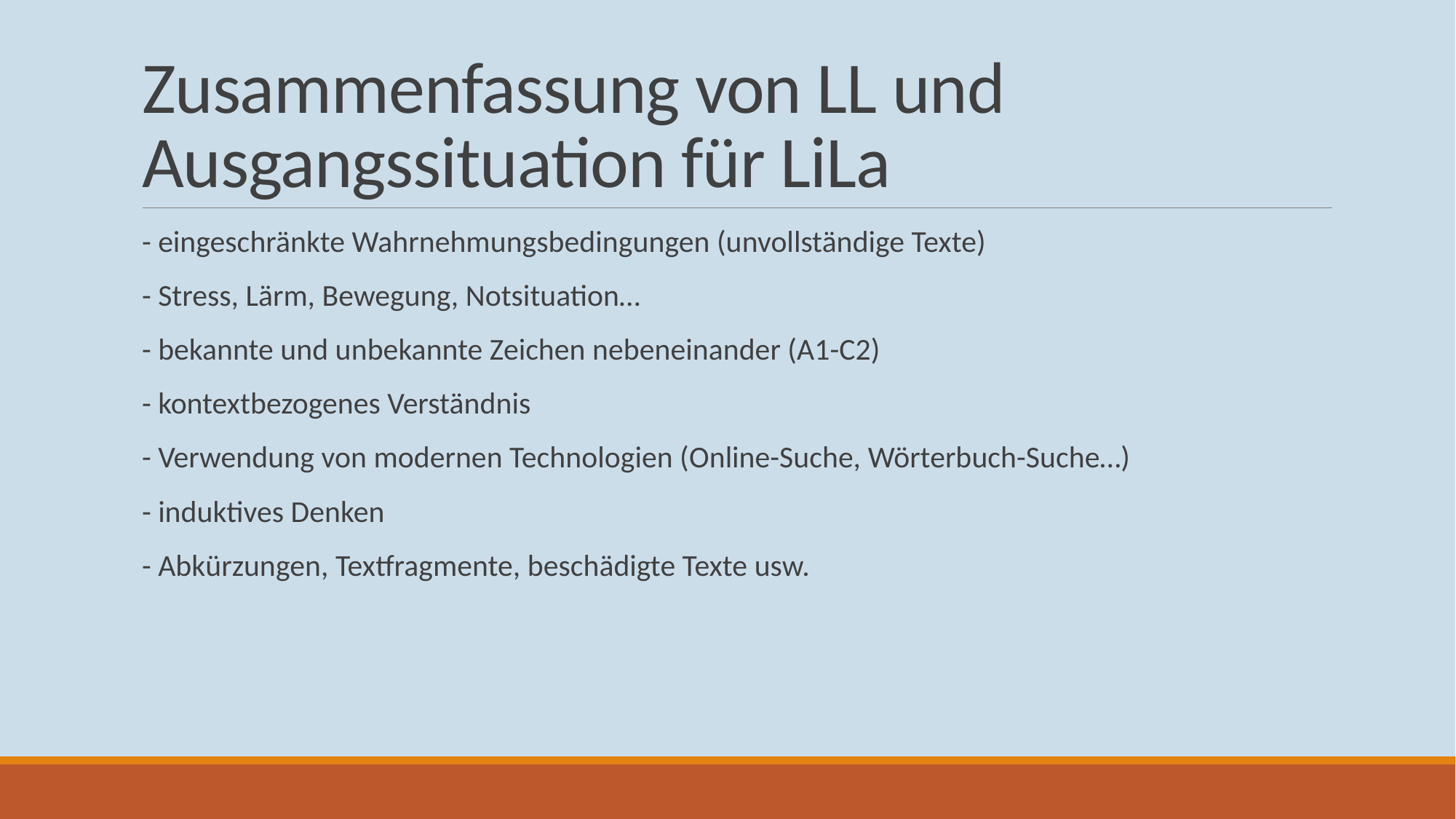

# Zusammenfassung von LL und Ausgangssituation für LiLa
- eingeschränkte Wahrnehmungsbedingungen (unvollständige Texte)
- Stress, Lärm, Bewegung, Notsituation…
- bekannte und unbekannte Zeichen nebeneinander (A1-C2)
- kontextbezogenes Verständnis
- Verwendung von modernen Technologien (Online-Suche, Wörterbuch-Suche…)
- induktives Denken
- Abkürzungen, Textfragmente, beschädigte Texte usw.